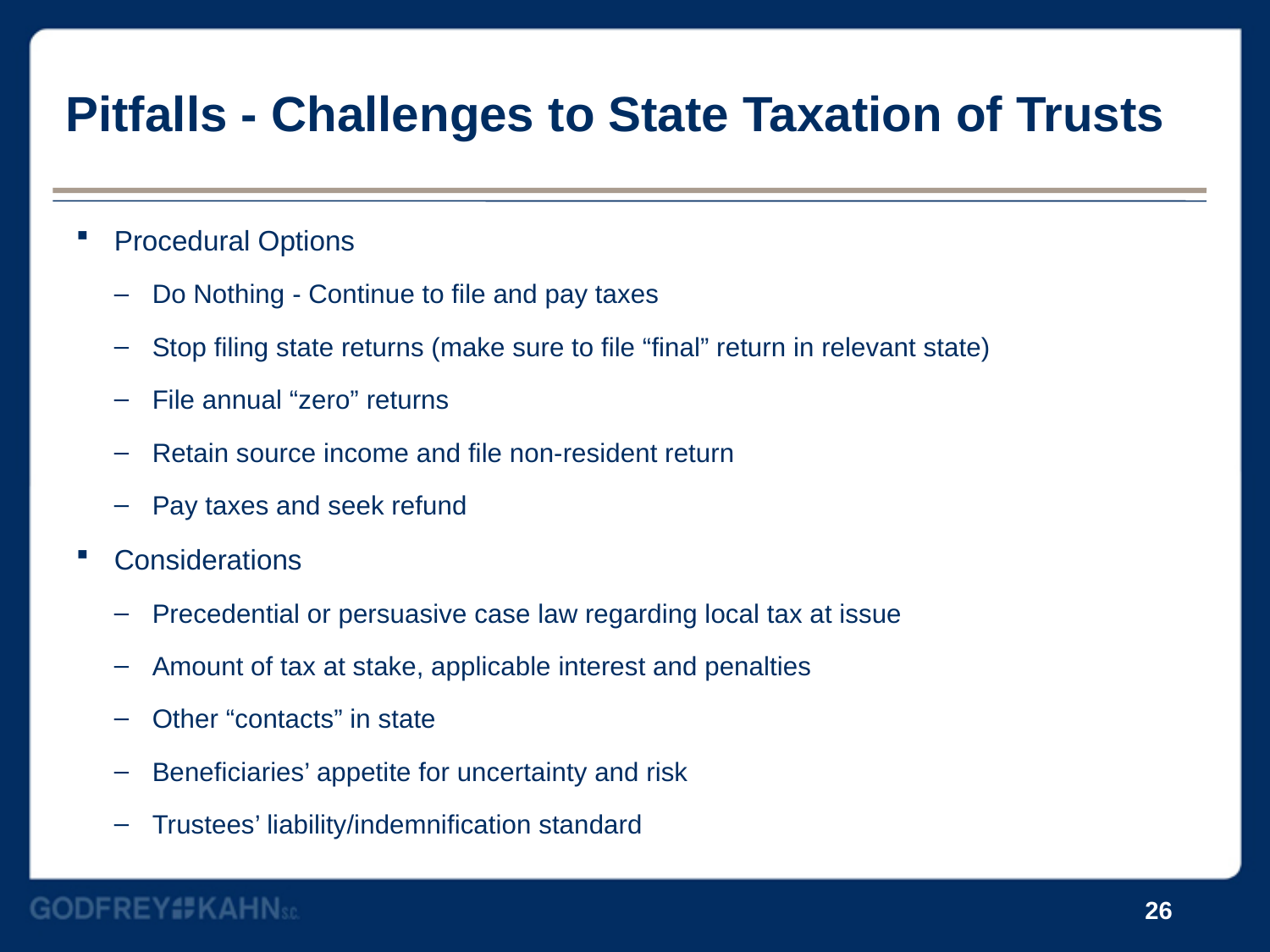

# Pitfalls - Challenges to State Taxation of Trusts
Procedural Options
Do Nothing - Continue to file and pay taxes
Stop filing state returns (make sure to file “final” return in relevant state)
File annual “zero” returns
Retain source income and file non-resident return
Pay taxes and seek refund
Considerations
Precedential or persuasive case law regarding local tax at issue
Amount of tax at stake, applicable interest and penalties
Other “contacts” in state
Beneficiaries’ appetite for uncertainty and risk
Trustees’ liability/indemnification standard
26